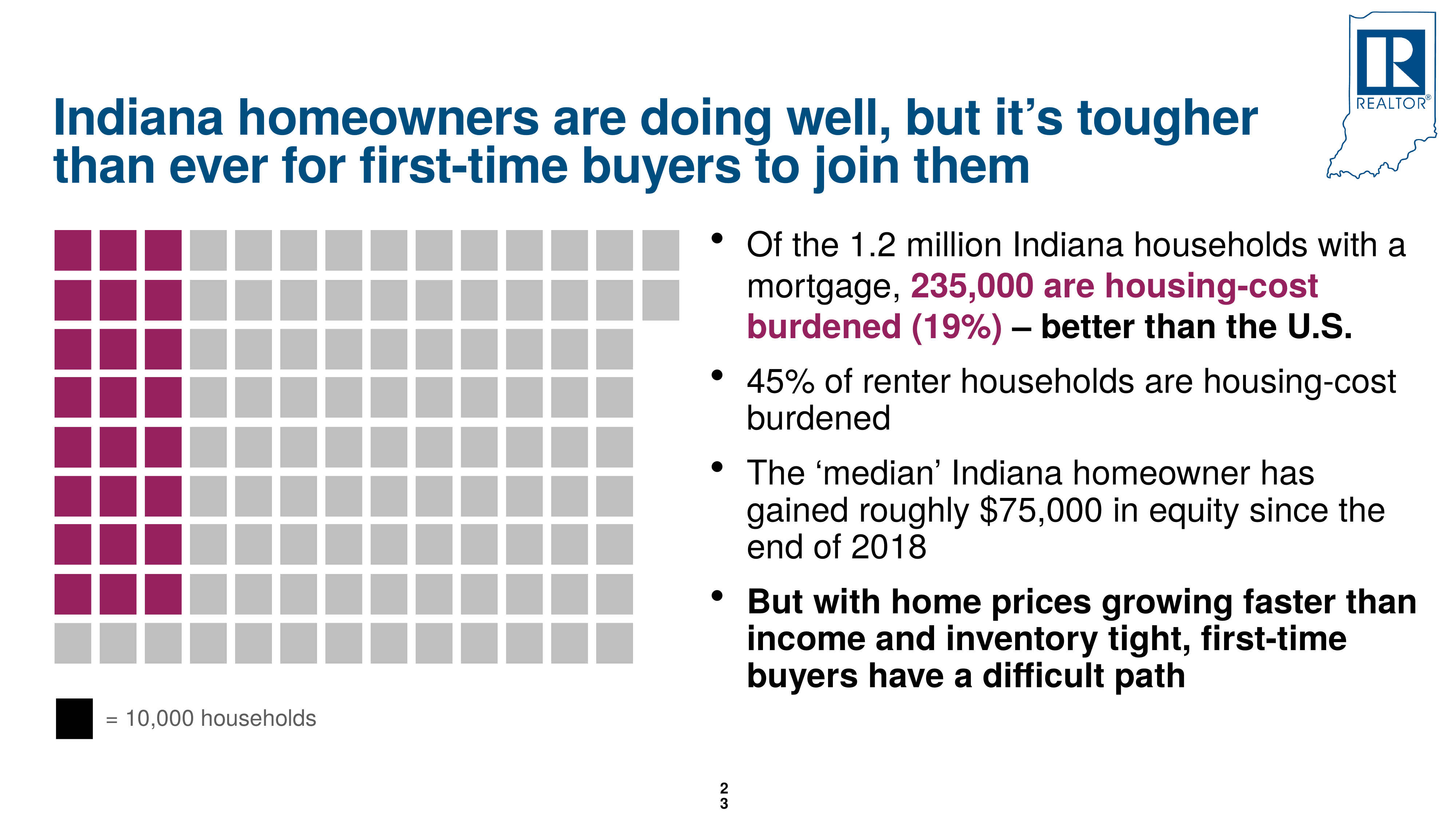

# Indiana homeowners are doing well, but it’s tougher than ever for first-time buyers to join them
Of the 1.2 million Indiana households with a mortgage, 235,000 are housing-cost burdened (19%) – better than the U.S.
45% of renter households are housing-cost burdened
The ‘median’ Indiana homeowner has gained roughly $75,000 in equity since the end of 2018
But with home prices growing faster than income and inventory tight, first-time buyers have a difficult path

= 10,000 households
23